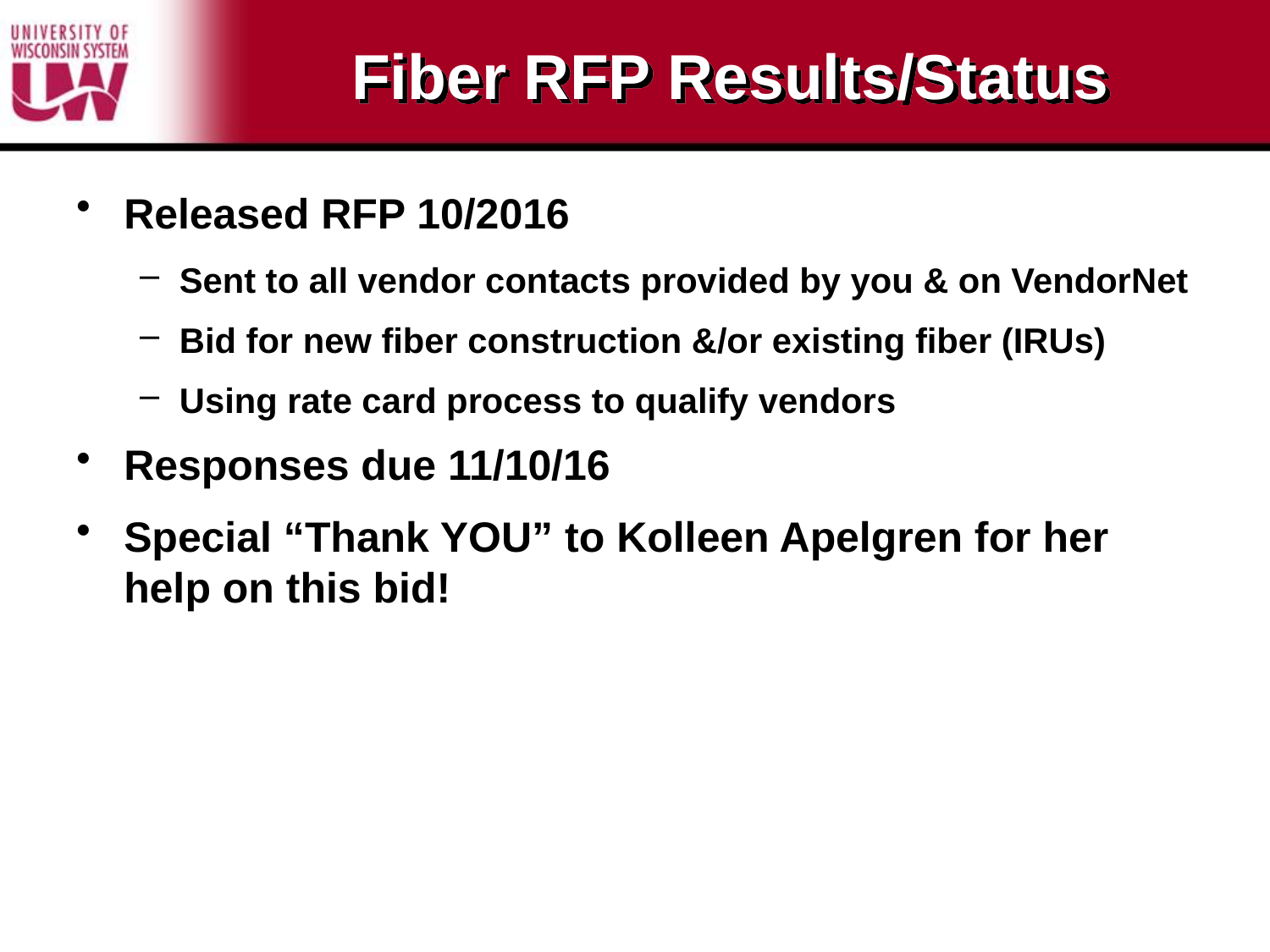

# Fiber RFP Results/Status
Released RFP 10/2016
Sent to all vendor contacts provided by you & on VendorNet
Bid for new fiber construction &/or existing fiber (IRUs)
Using rate card process to qualify vendors
Responses due 11/10/16
Special “Thank YOU” to Kolleen Apelgren for her help on this bid!